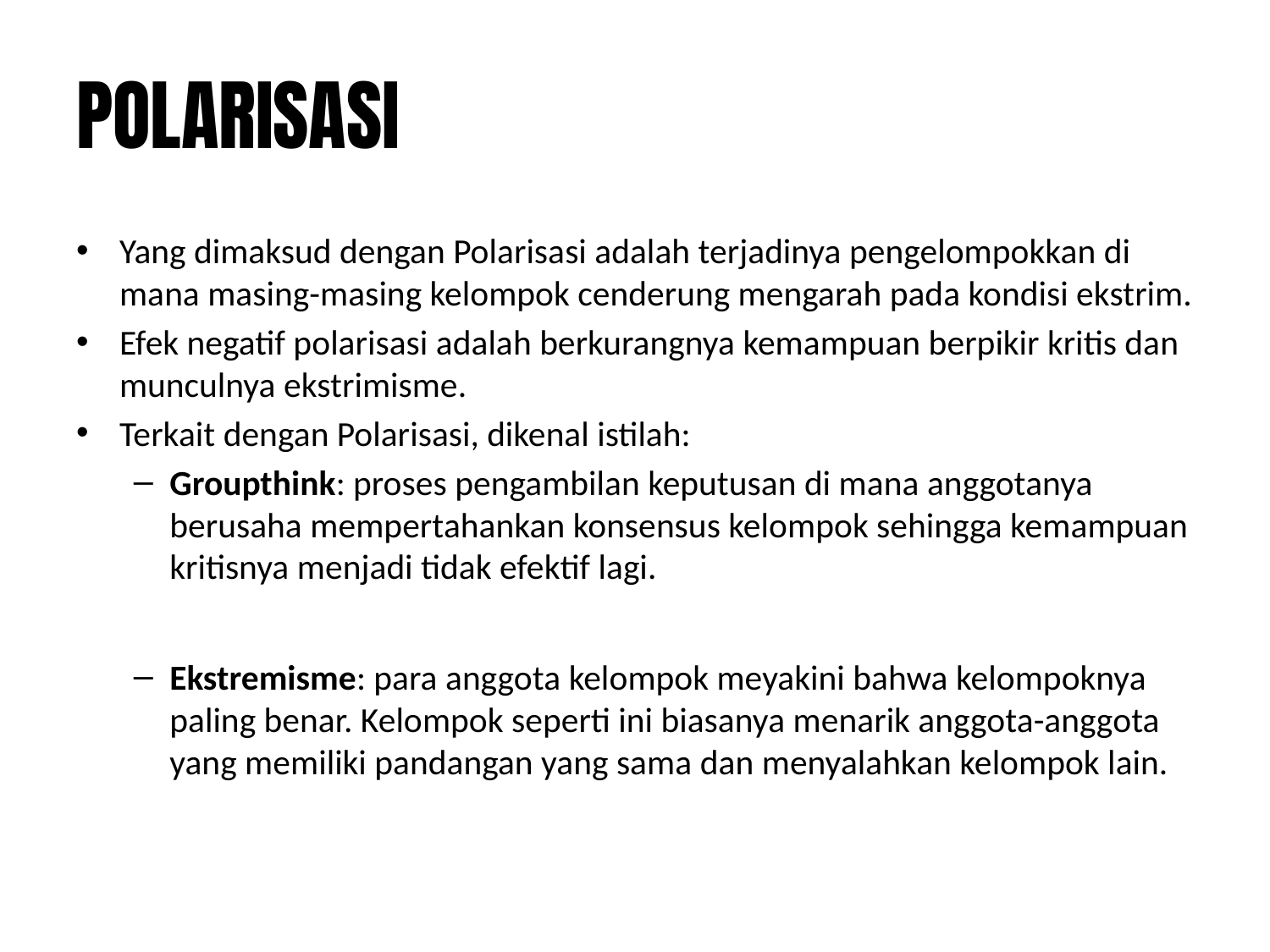

# POLARISASI
Yang dimaksud dengan Polarisasi adalah terjadinya pengelompokkan di mana masing-masing kelompok cenderung mengarah pada kondisi ekstrim.
Efek negatif polarisasi adalah berkurangnya kemampuan berpikir kritis dan munculnya ekstrimisme.
Terkait dengan Polarisasi, dikenal istilah:
Groupthink: proses pengambilan keputusan di mana anggotanya berusaha mempertahankan konsensus kelompok sehingga kemampuan kritisnya menjadi tidak efektif lagi.

Ekstremisme: para anggota kelompok meyakini bahwa kelompoknya paling benar. Kelompok seperti ini biasanya menarik anggota-anggota yang memiliki pandangan yang sama dan menyalahkan kelompok lain.